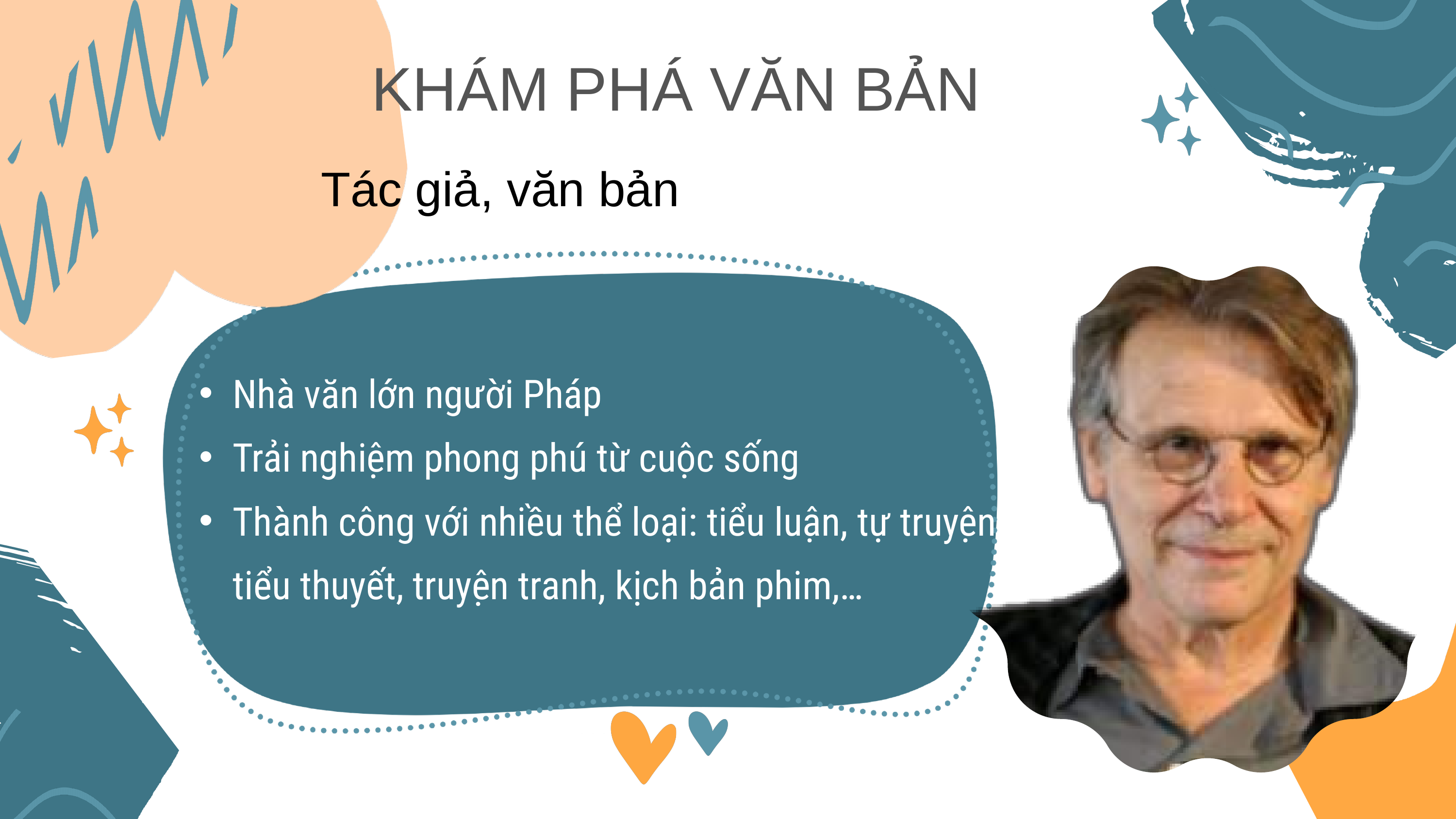

KHÁM PHÁ VĂN BẢN

Tác giả, văn bản

Nhà văn lớn người Pháp
Trải nghiệm phong phú từ cuộc sống
Thành công với nhiều thể loại: tiểu luận, tự truyện, tiểu thuyết, truyện tranh, kịch bản phim,…